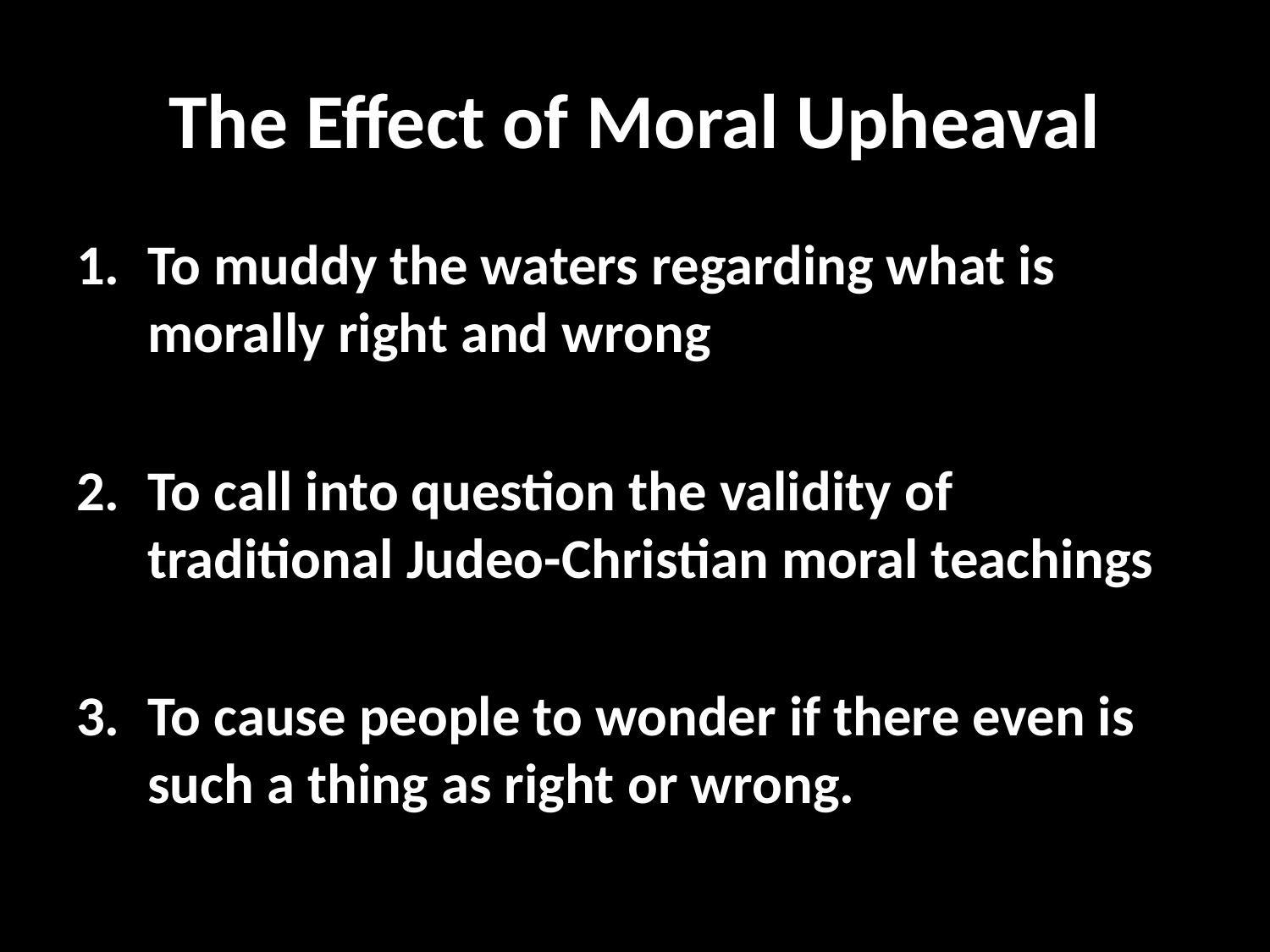

# The Effect of Moral Upheaval
To muddy the waters regarding what is morally right and wrong

To call into question the validity of traditional Judeo-Christian moral teachings

To cause people to wonder if there even is such a thing as right or wrong.